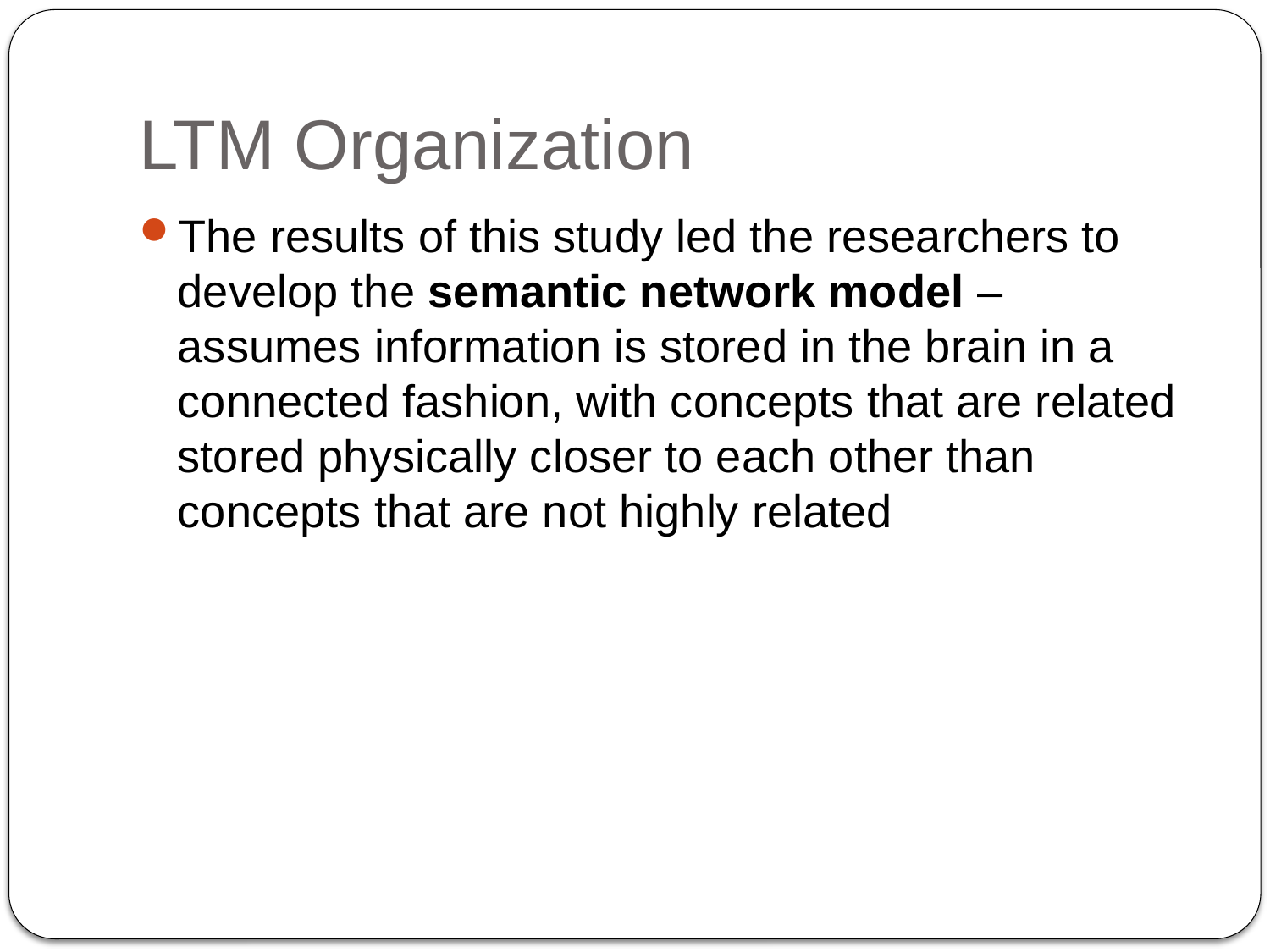

# LTM Organization
The results of this study led the researchers to develop the semantic network model – assumes information is stored in the brain in a connected fashion, with concepts that are related stored physically closer to each other than concepts that are not highly related